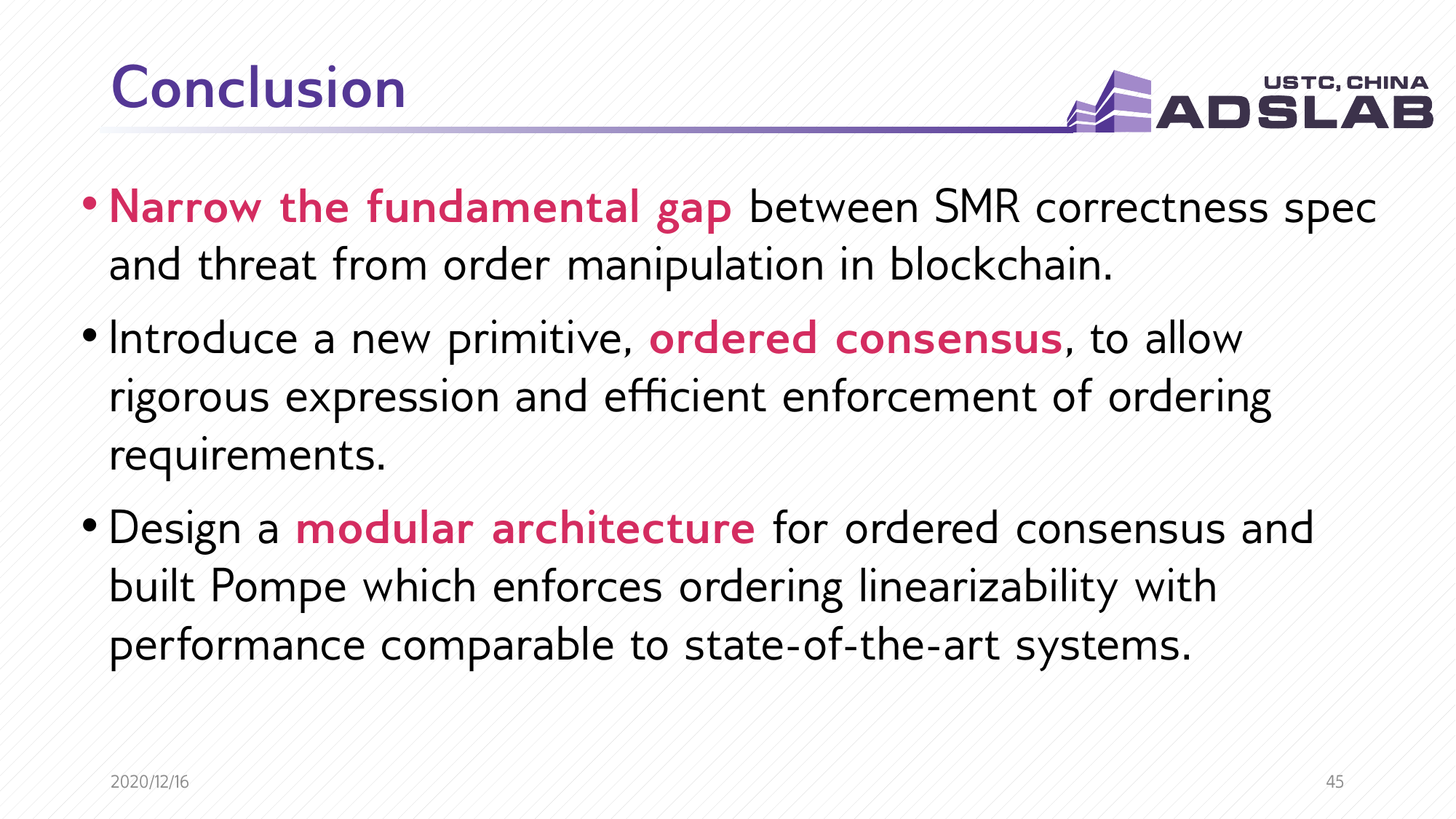

# Conclusion
Narrow the fundamental gap between SMR correctness spec and threat from order manipulation in blockchain.
Introduce a new primitive, ordered consensus, to allow rigorous expression and efficient enforcement of ordering requirements.
Design a modular architecture for ordered consensus and built Pompe which enforces ordering linearizability with performance comparable to state-of-the-art systems.
2020/12/16